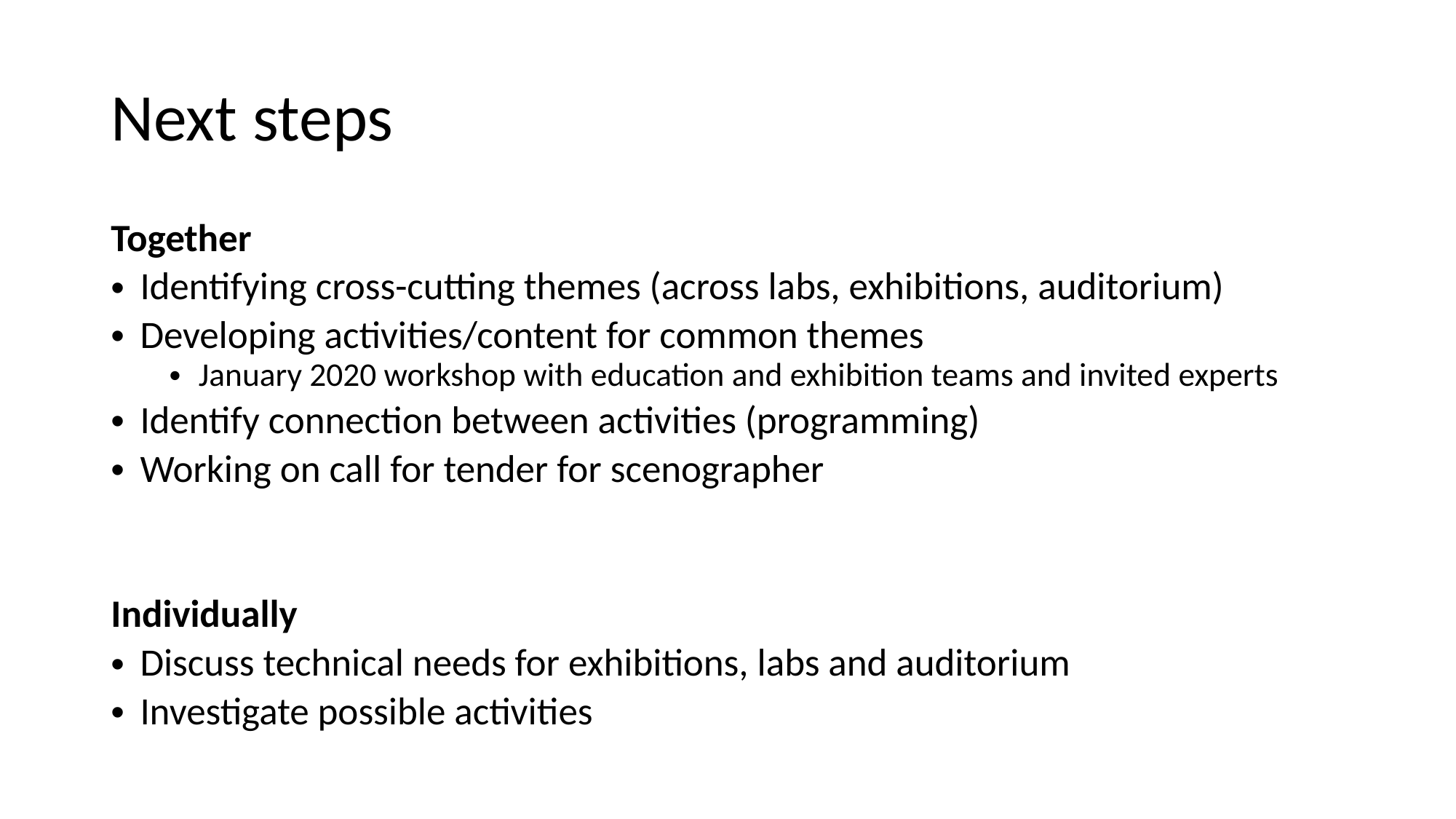

# Next steps
Together
Identifying cross-cutting themes (across labs, exhibitions, auditorium)
Developing activities/content for common themes
January 2020 workshop with education and exhibition teams and invited experts
Identify connection between activities (programming)
Working on call for tender for scenographer

Individually
Discuss technical needs for exhibitions, labs and auditorium
Investigate possible activities